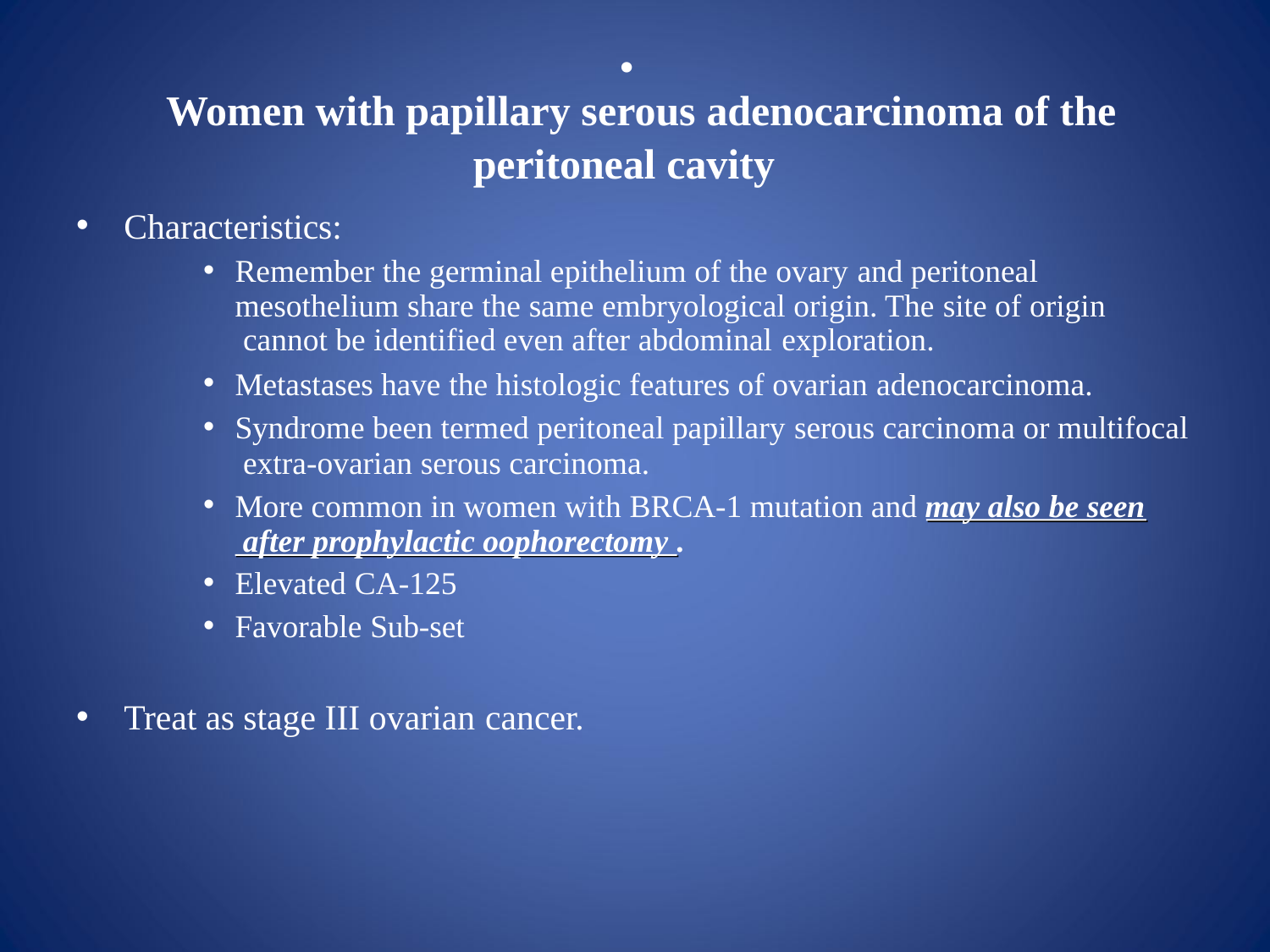

.
# Women with papillary serous adenocarcinoma of the
peritoneal cavity
Characteristics:
Remember the germinal epithelium of the ovary and peritoneal  mesothelium share the same embryological origin. The site of origin  cannot be identified even after abdominal exploration.
Metastases have the histologic features of ovarian adenocarcinoma.
Syndrome been termed peritoneal papillary serous carcinoma or multifocal  extra-ovarian serous carcinoma.
More common in women with BRCA-1 mutation and may also be seen  after prophylactic oophorectomy .
Elevated CA-125
Favorable Sub-set

Treat as stage III ovarian cancer.